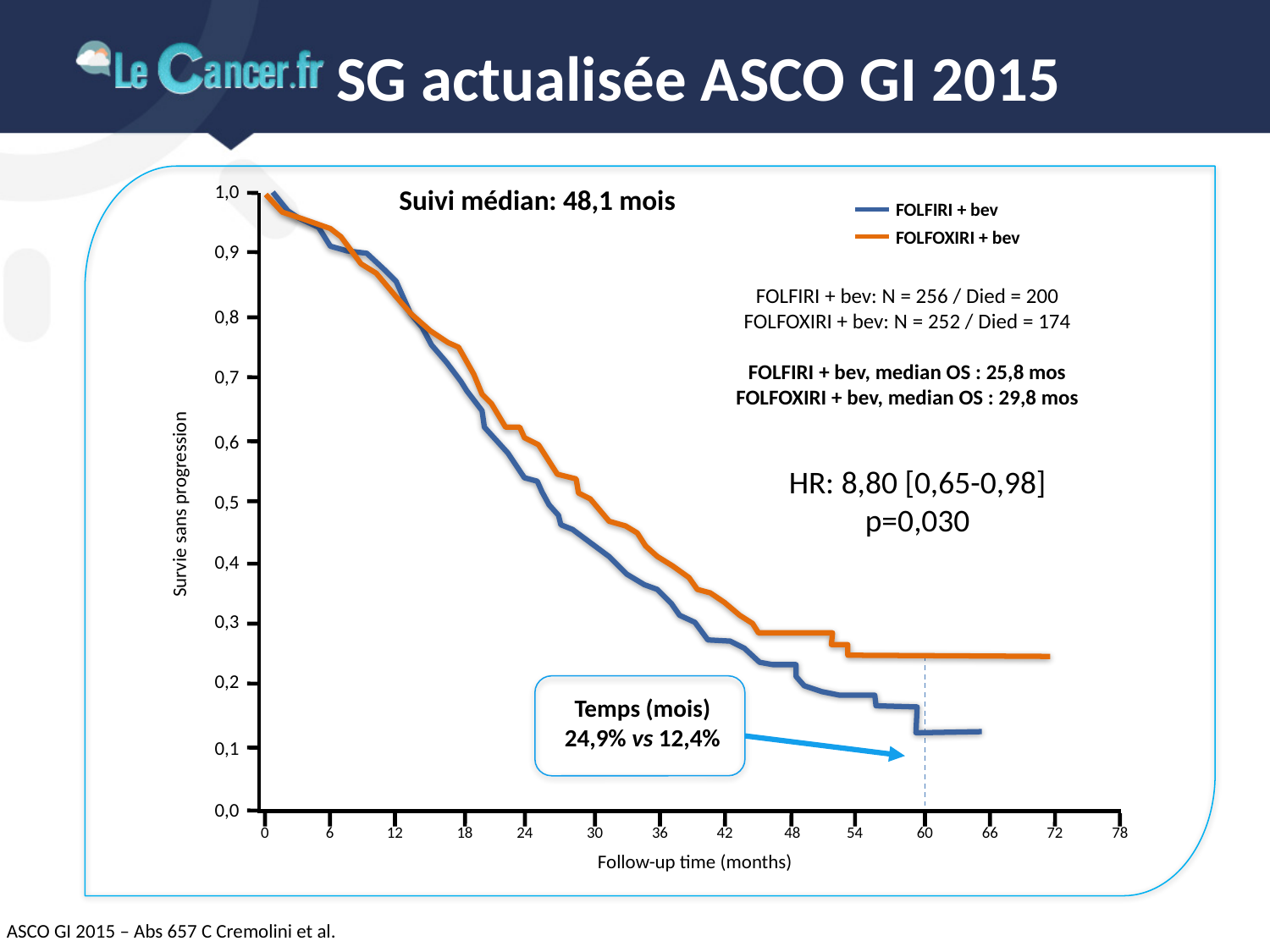

# SG actualisée ASCO GI 2015

1,0
Suivi médian: 48,1 mois

FOLFIRI + bev
FOLFOXIRI + bev
0,9

FOLFIRI + bev: N = 256 / Died = 200
FOLFOXIRI + bev: N = 252 / Died = 174

FOLFIRI + bev, median OS : 25,8 mos
FOLFOXIRI + bev, median OS : 29,8 mos

0,8

0,7

0,6

HR: 8,80 [0,65-0,98]
p=0,030
Survie sans progression
0,5

0,4

0,3

0,2

Temps (mois)
24,9% vs 12,4%
0,1

0,0

0
6
12
18
24
30
36
42
48
54
60
66
72
78
Follow-up time (months)
ASCO GI 2015 – Abs 657 C Cremolini et al.